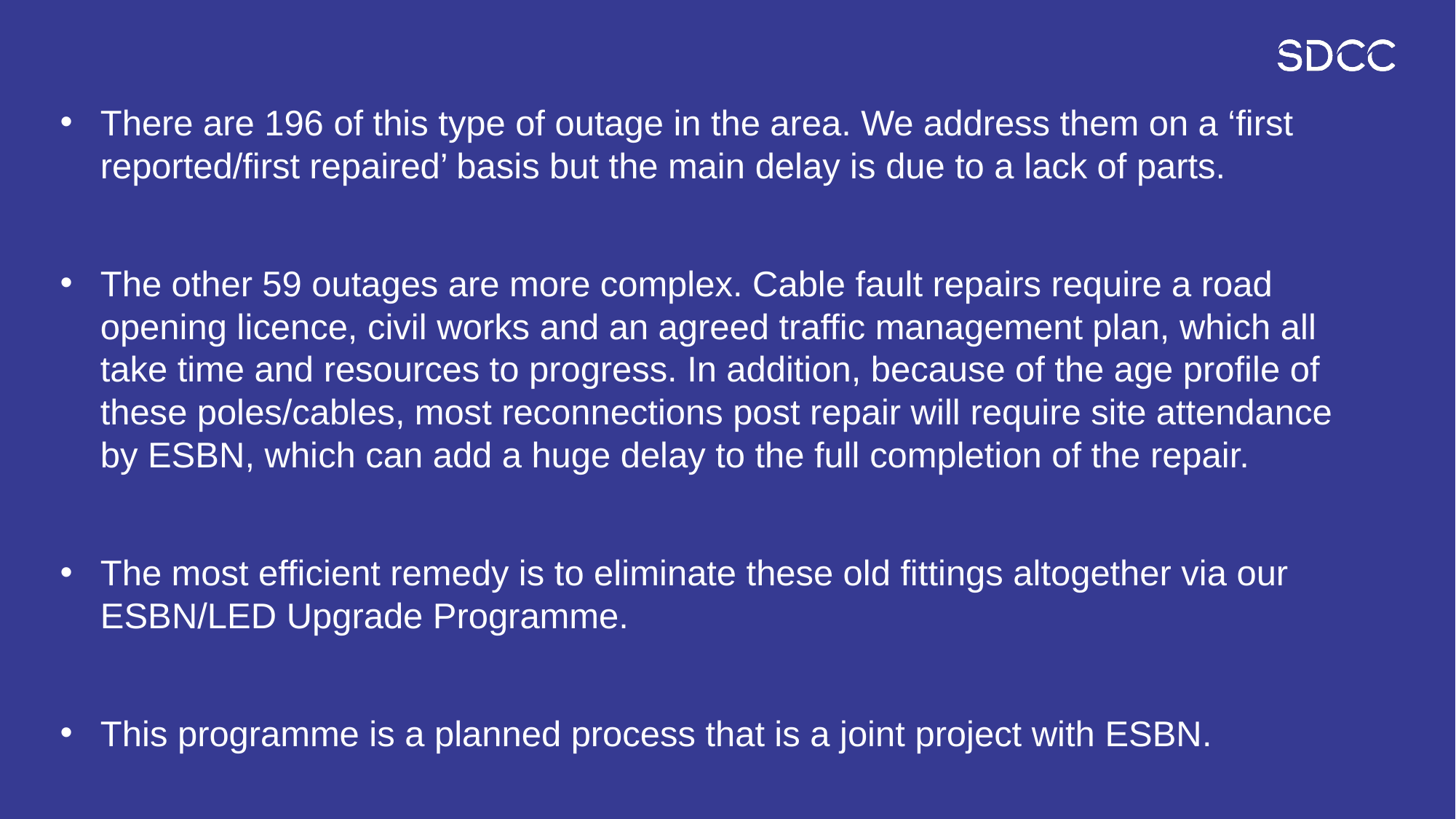

#
There are 196 of this type of outage in the area. We address them on a ‘first reported/first repaired’ basis but the main delay is due to a lack of parts.

The other 59 outages are more complex. Cable fault repairs require a road opening licence, civil works and an agreed traffic management plan, which all take time and resources to progress. In addition, because of the age profile of these poles/cables, most reconnections post repair will require site attendance by ESBN, which can add a huge delay to the full completion of the repair.

The most efficient remedy is to eliminate these old fittings altogether via our ESBN/LED Upgrade Programme.

This programme is a planned process that is a joint project with ESBN.